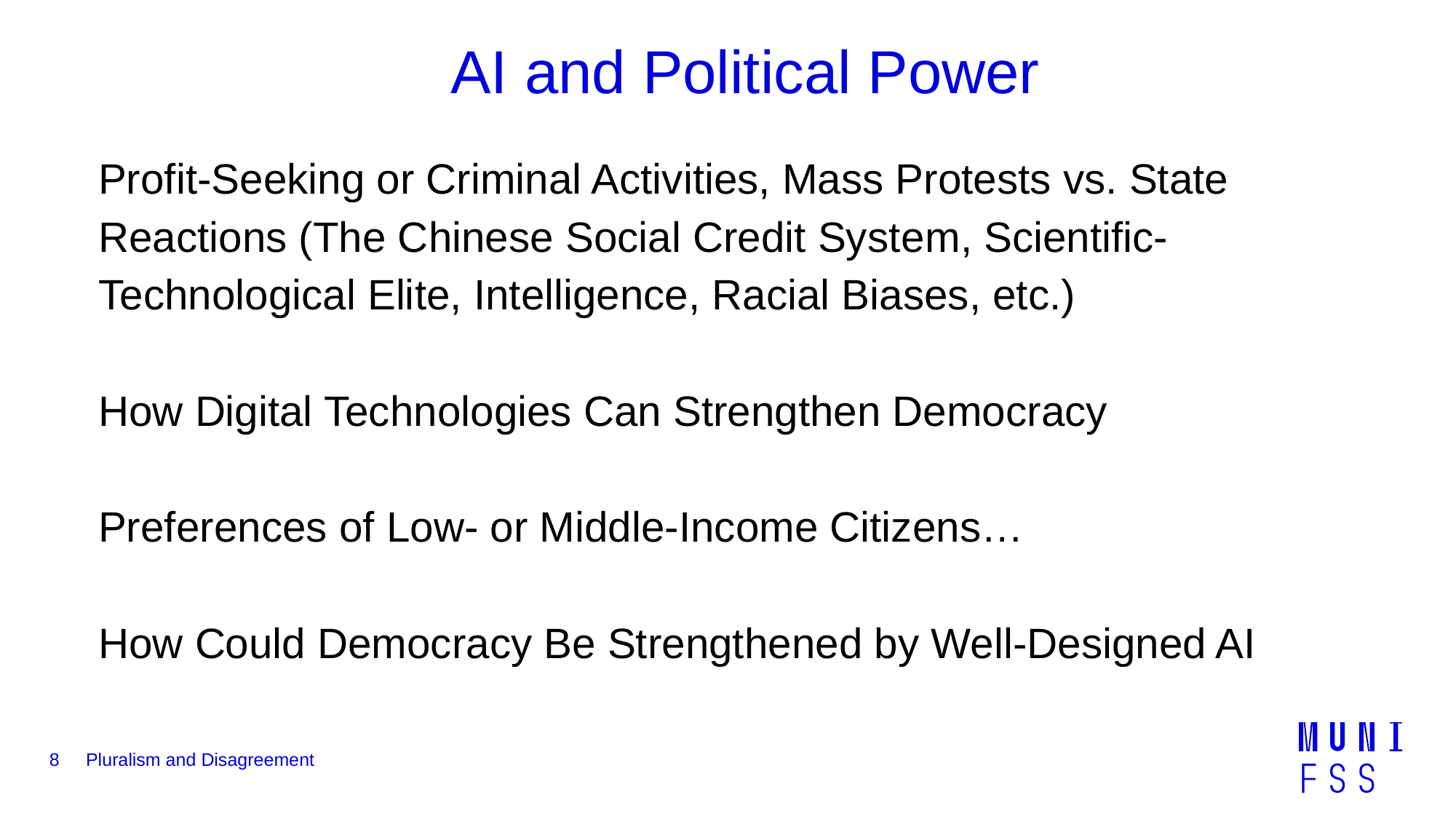

# AI and Political Power
Profit-Seeking or Criminal Activities, Mass Protests vs. State Reactions (The Chinese Social Credit System, Scientific-Technological Elite, Intelligence, Racial Biases, etc.)

How Digital Technologies Can Strengthen Democracy

Preferences of Low- or Middle-Income Citizens…

How Could Democracy Be Strengthened by Well-Designed AI

8
Pluralism and Disagreement